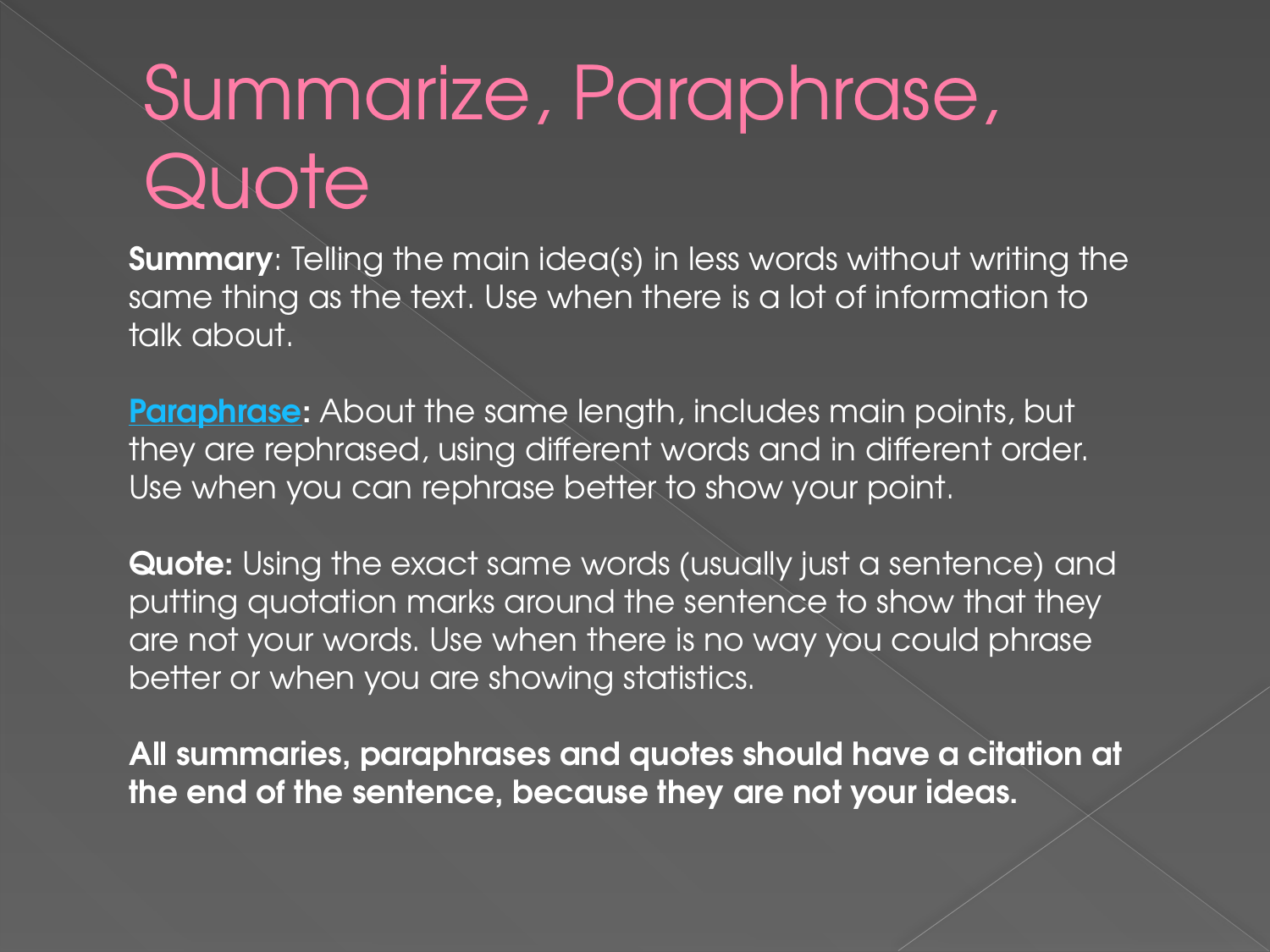

# Summarize, Paraphrase, Quote
Summary: Telling the main idea(s) in less words without writing the same thing as the text. Use when there is a lot of information to talk about.

Paraphrase: About the same length, includes main points, but they are rephrased, using different words and in different order. Use when you can rephrase better to show your point.

Quote: Using the exact same words (usually just a sentence) and putting quotation marks around the sentence to show that they are not your words. Use when there is no way you could phrase better or when you are showing statistics.

All summaries, paraphrases and quotes should have a citation at the end of the sentence, because they are not your ideas.